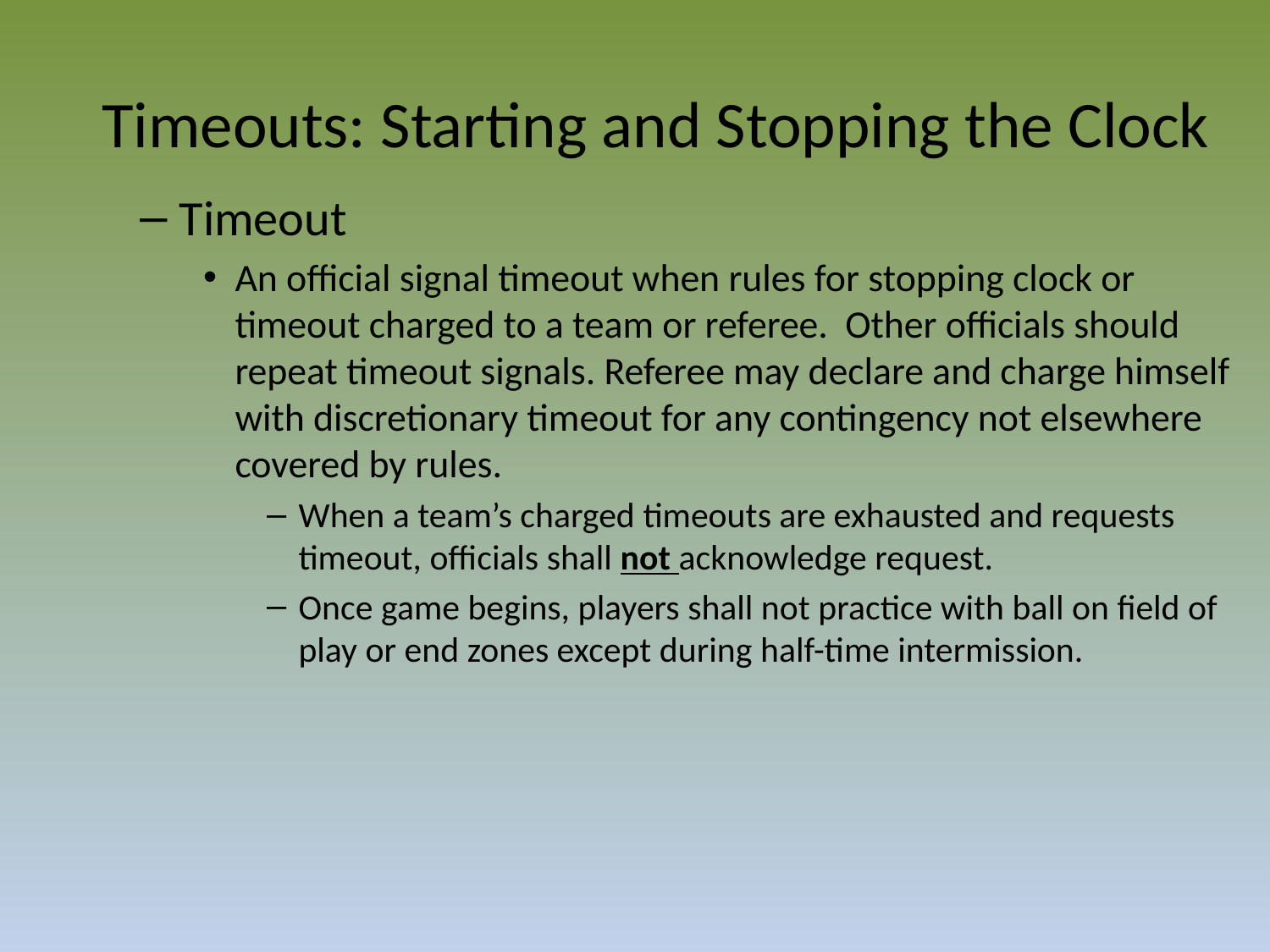

# Timeouts: Starting and Stopping the Clock
Timeout
An official signal timeout when rules for stopping clock or timeout charged to a team or referee.  Other officials should repeat timeout signals. Referee may declare and charge himself with discretionary timeout for any contingency not elsewhere covered by rules.
When a team’s charged timeouts are exhausted and requests timeout, officials shall not acknowledge request.
Once game begins, players shall not practice with ball on field of play or end zones except during half-time intermission.